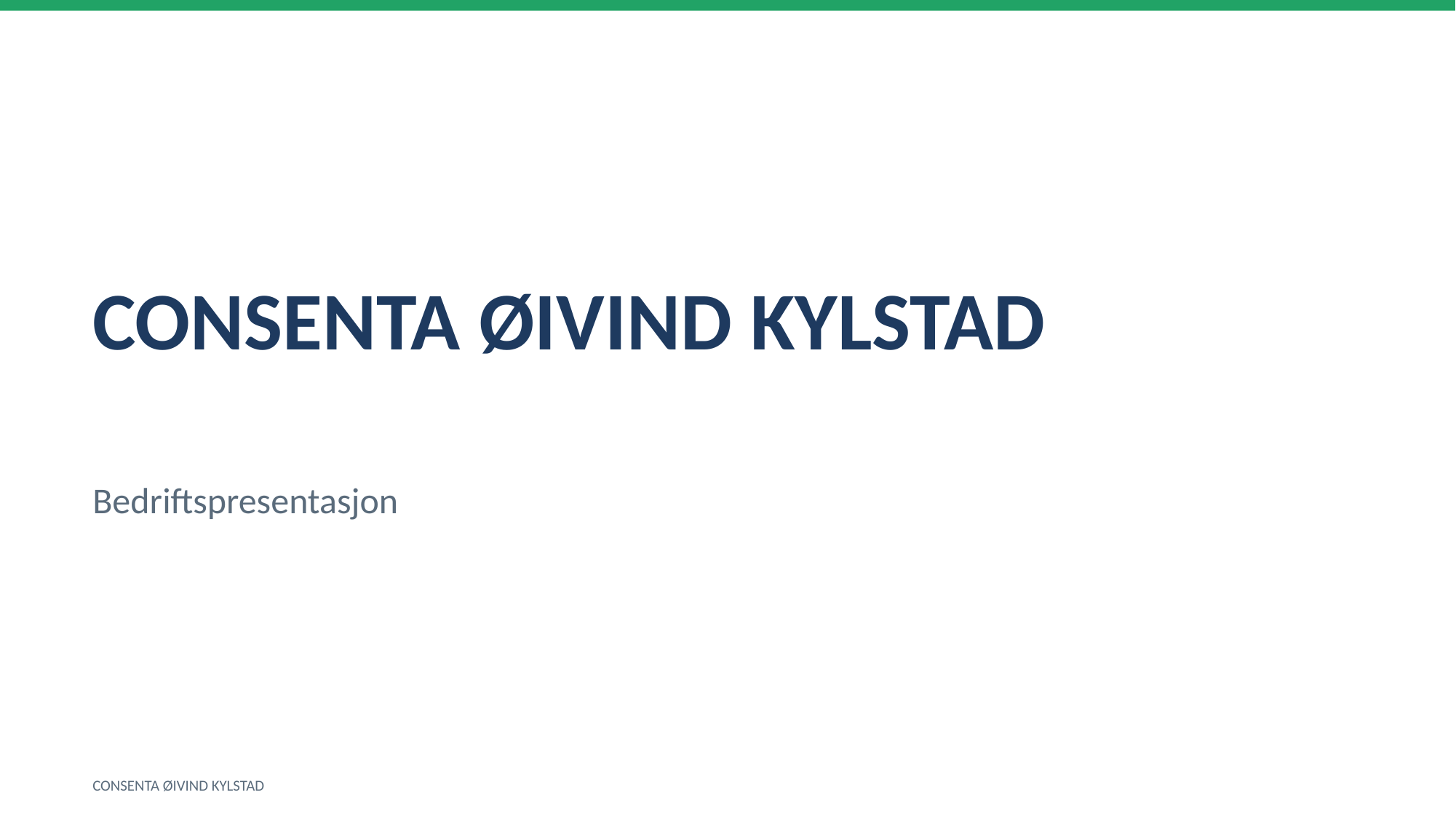

CONSENTA ØIVIND KYLSTAD
Bedriftspresentasjon
CONSENTA ØIVIND KYLSTAD